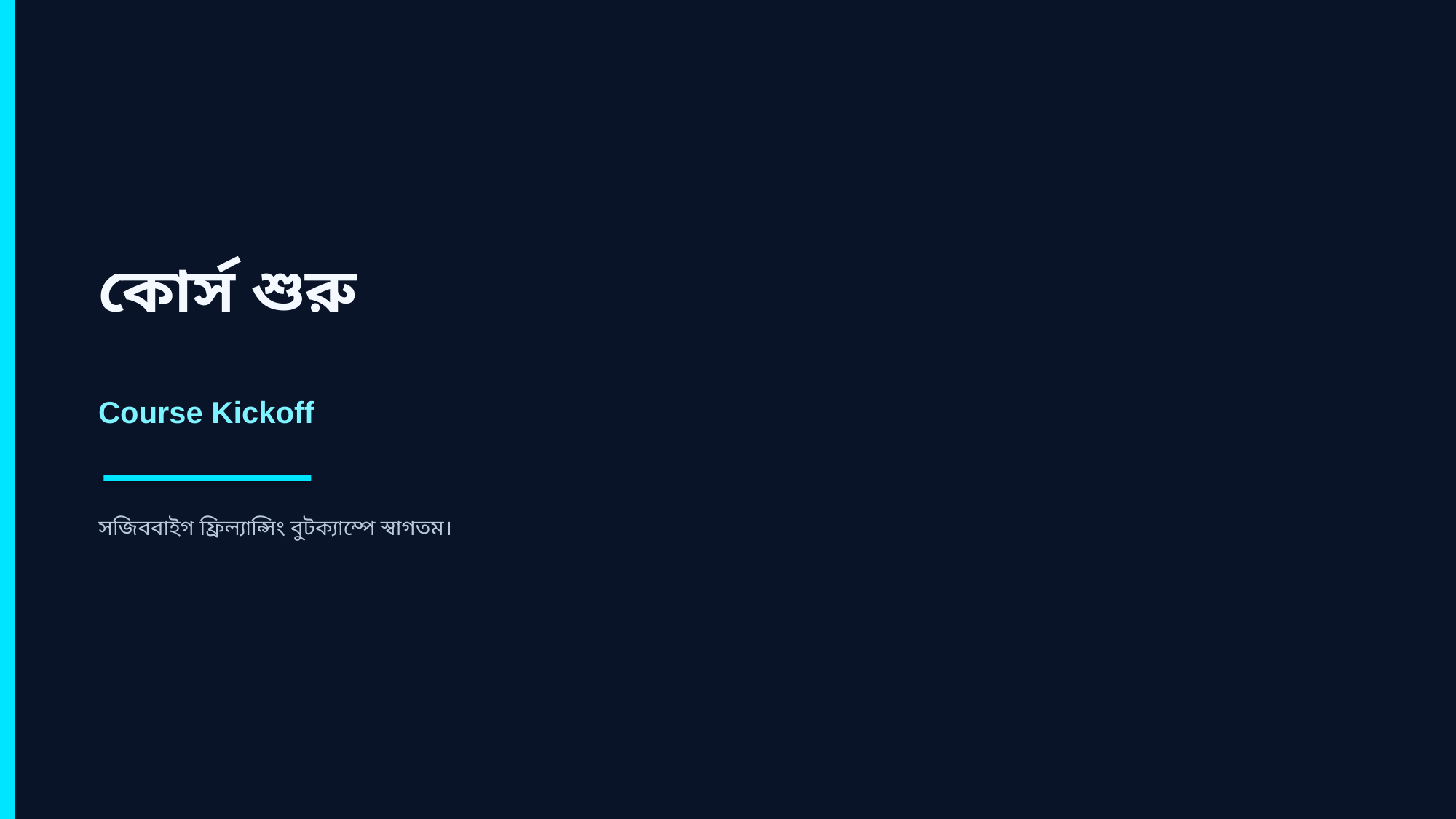

কোর্স শুরু
Course Kickoff

সজিববাইগ ফ্রিল্যান্সিং বুটক্যাম্পে স্বাগতম।